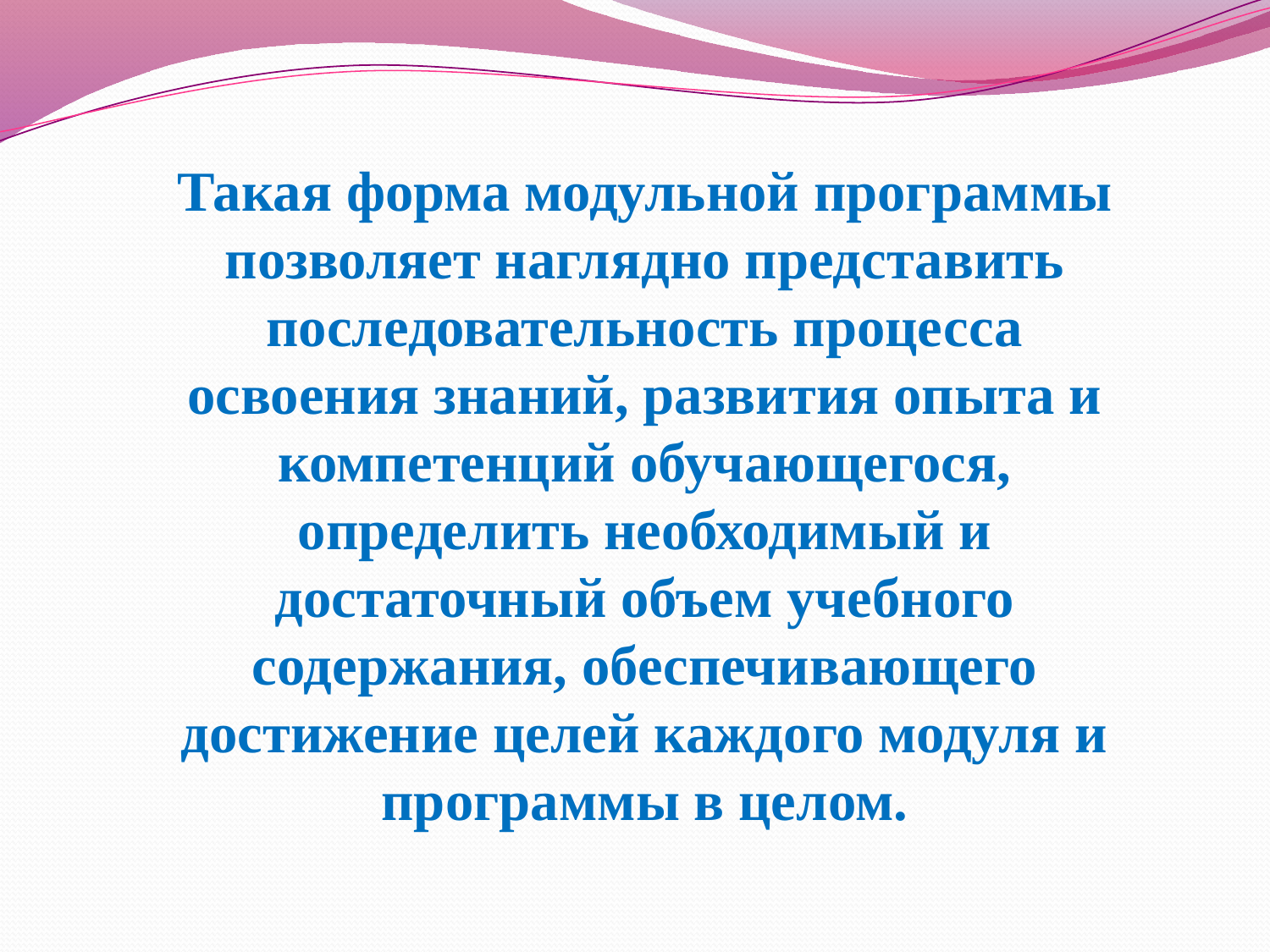

Такая форма модульной программы позволяет наглядно представить последовательность процесса освоения знаний, развития опыта и компетенций обучающегося, определить необходимый и достаточный объем учебного содержания, обеспечивающего достижение целей каждого модуля и программы в целом.